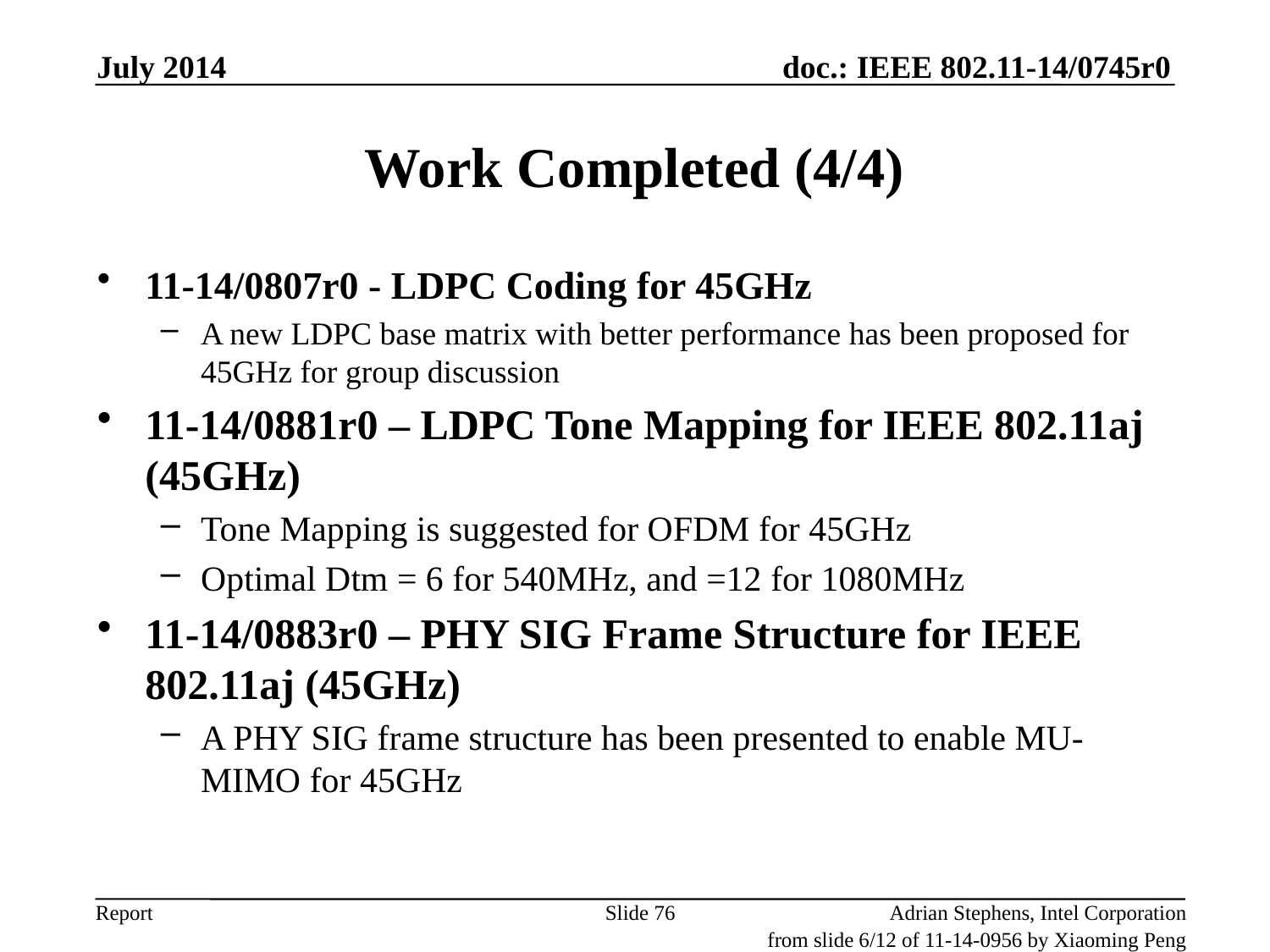

July 2014
# Work Completed (4/4)
11-14/0807r0 - LDPC Coding for 45GHz
A new LDPC base matrix with better performance has been proposed for 45GHz for group discussion
11-14/0881r0 – LDPC Tone Mapping for IEEE 802.11aj (45GHz)
Tone Mapping is suggested for OFDM for 45GHz
Optimal Dtm = 6 for 540MHz, and =12 for 1080MHz
11-14/0883r0 – PHY SIG Frame Structure for IEEE 802.11aj (45GHz)
A PHY SIG frame structure has been presented to enable MU-MIMO for 45GHz

Slide 76
Adrian Stephens, Intel Corporation
from slide 6/12 of 11-14-0956 by Xiaoming Peng